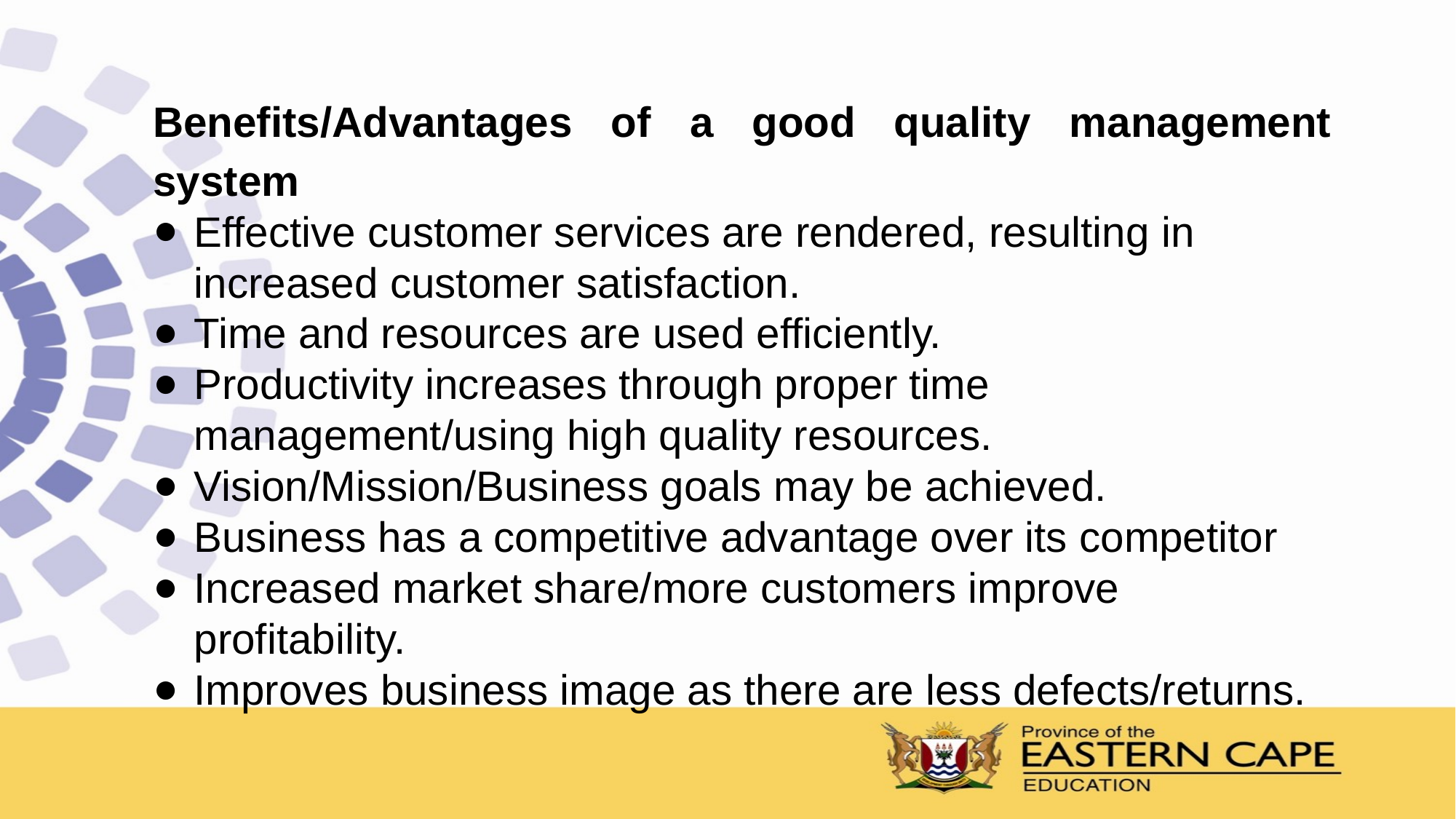

Benefits/Advantages of a good quality management system
Effective customer services are rendered, resulting in increased customer satisfaction.
Time and resources are used efficiently.
Productivity increases through proper time management/using high quality resources.
Vision/Mission/Business goals may be achieved.
Business has a competitive advantage over its competitor
Increased market share/more customers improve profitability.
Improves business image as there are less defects/returns.